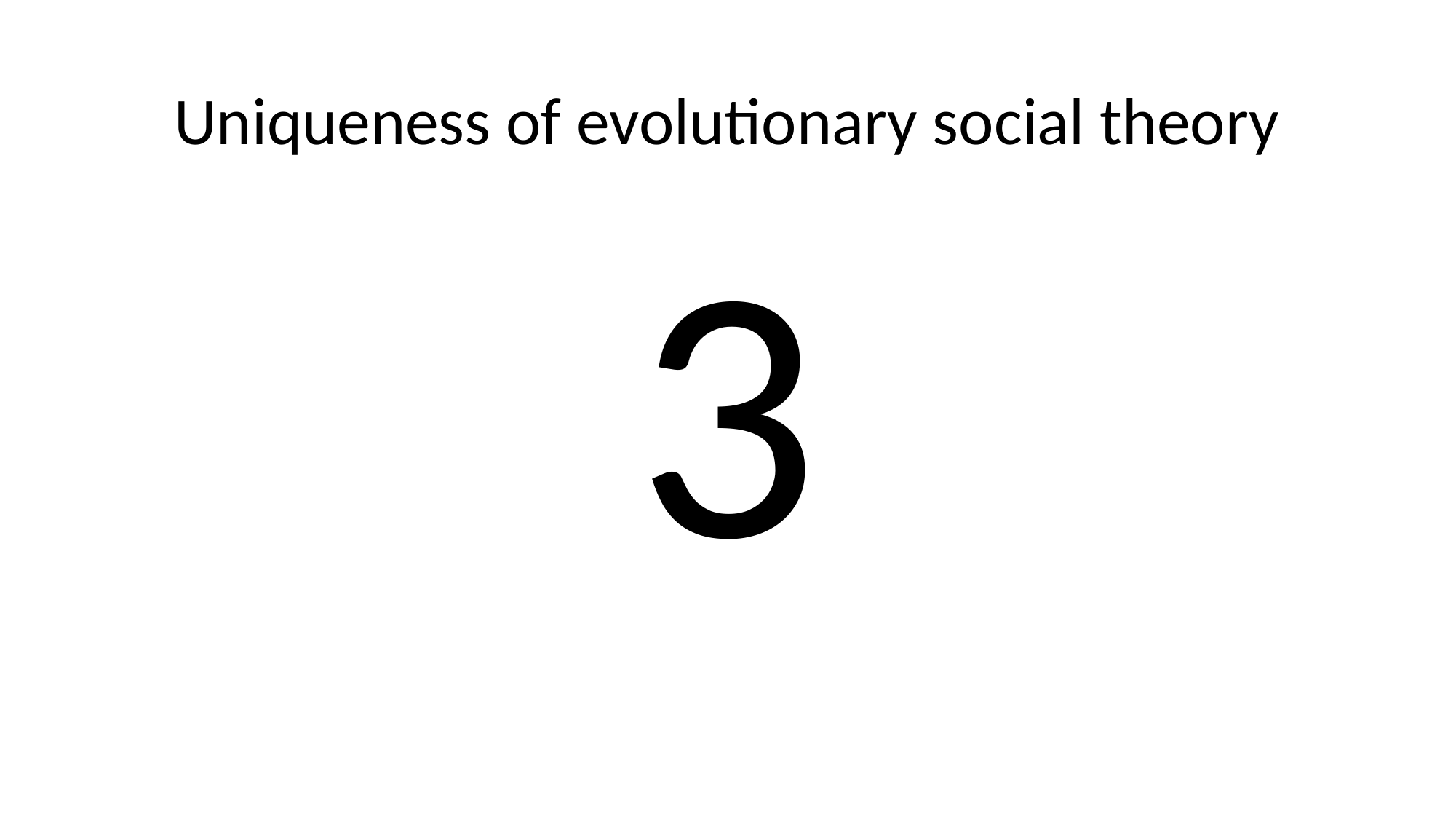

# Uniqueness of evolutionary social theory
3